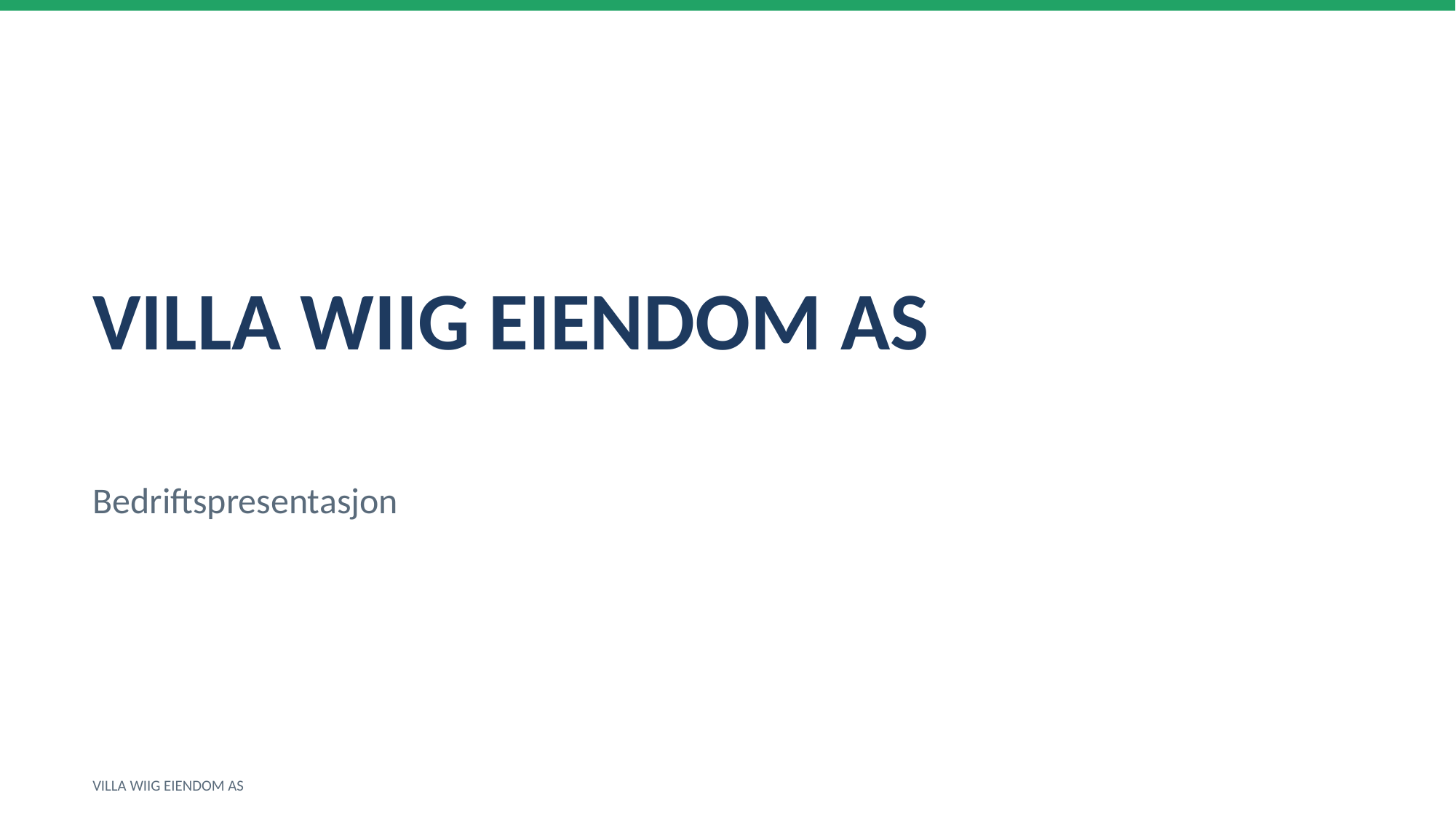

VILLA WIIG EIENDOM AS
Bedriftspresentasjon
VILLA WIIG EIENDOM AS